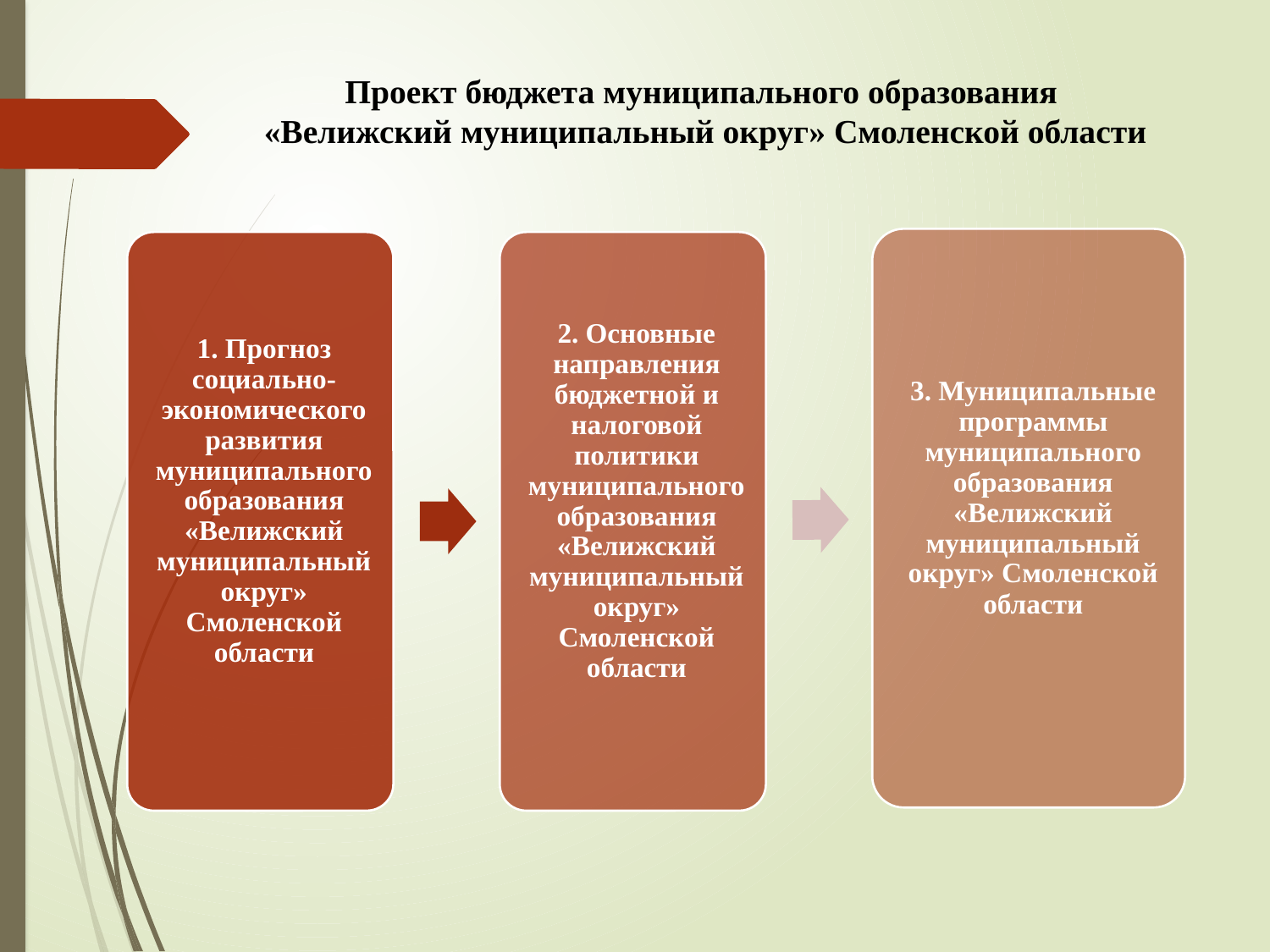

# Проект бюджета муниципального образования «Велижский муниципальный округ» Смоленской области
1. Прогноз социально-экономического развития муниципального образования «Велижский муниципальный округ» Смоленской области

2. Основные направления бюджетной и налоговой политики муниципального образования «Велижский муниципальный округ» Смоленской области

3. Муниципальные программы муниципального образования «Велижский муниципальный округ» Смоленской области